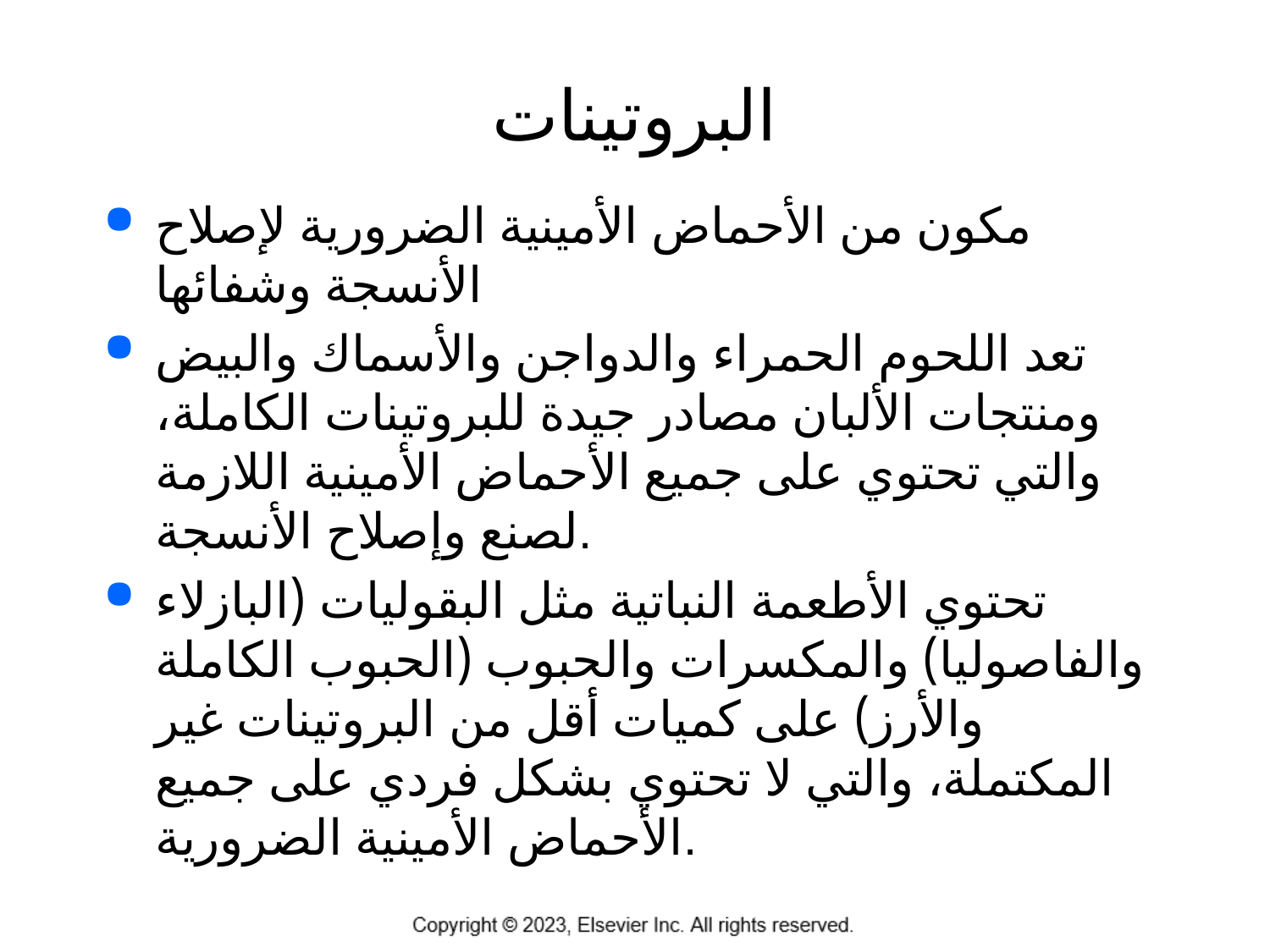

# البروتينات
مكون من الأحماض الأمينية الضرورية لإصلاح الأنسجة وشفائها
تعد اللحوم الحمراء والدواجن والأسماك والبيض ومنتجات الألبان مصادر جيدة للبروتينات الكاملة، والتي تحتوي على جميع الأحماض الأمينية اللازمة لصنع وإصلاح الأنسجة.
تحتوي الأطعمة النباتية مثل البقوليات (البازلاء والفاصوليا) والمكسرات والحبوب (الحبوب الكاملة والأرز) على كميات أقل من البروتينات غير المكتملة، والتي لا تحتوي بشكل فردي على جميع الأحماض الأمينية الضرورية.